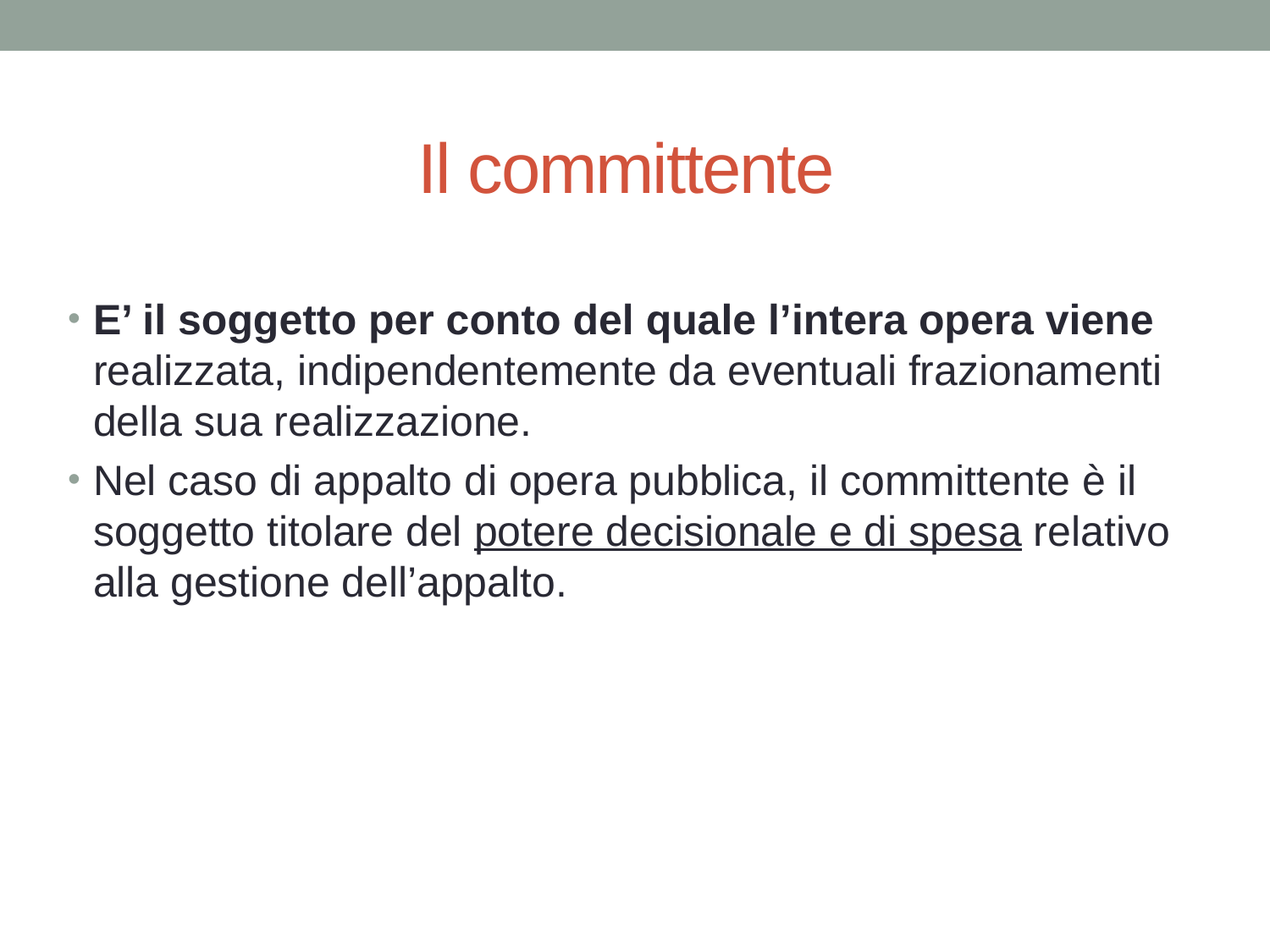

# Il committente
E’ il soggetto per conto del quale l’intera opera viene realizzata, indipendentemente da eventuali frazionamenti della sua realizzazione.
Nel caso di appalto di opera pubblica, il committente è il soggetto titolare del potere decisionale e di spesa relativo alla gestione dell’appalto.